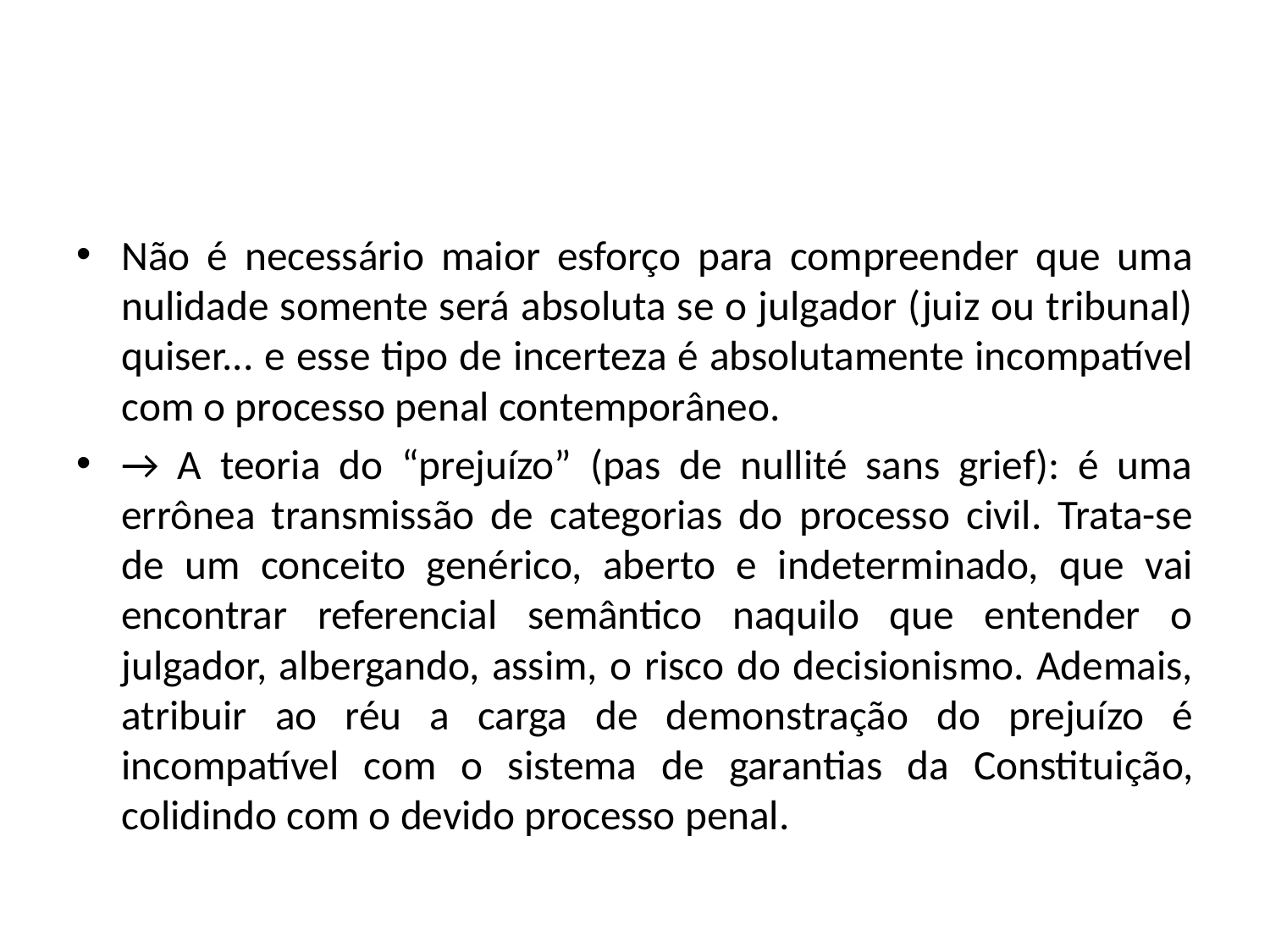

#
Não é necessário maior esforço para compreender que uma nulidade somente será absoluta se o julgador (juiz ou tribunal) quiser... e esse tipo de incerteza é absolutamente incompatível com o processo penal contemporâneo.
→ A teoria do “prejuízo” (pas de nullité sans grief): é uma errônea transmissão de categorias do processo civil. Trata-se de um conceito genérico, aberto e indeterminado, que vai encontrar referencial semântico naquilo que entender o julgador, albergando, assim, o risco do decisionismo. Ademais, atribuir ao réu a carga de demonstração do prejuízo é incompatível com o sistema de garantias da Constituição, colidindo com o devido processo penal.